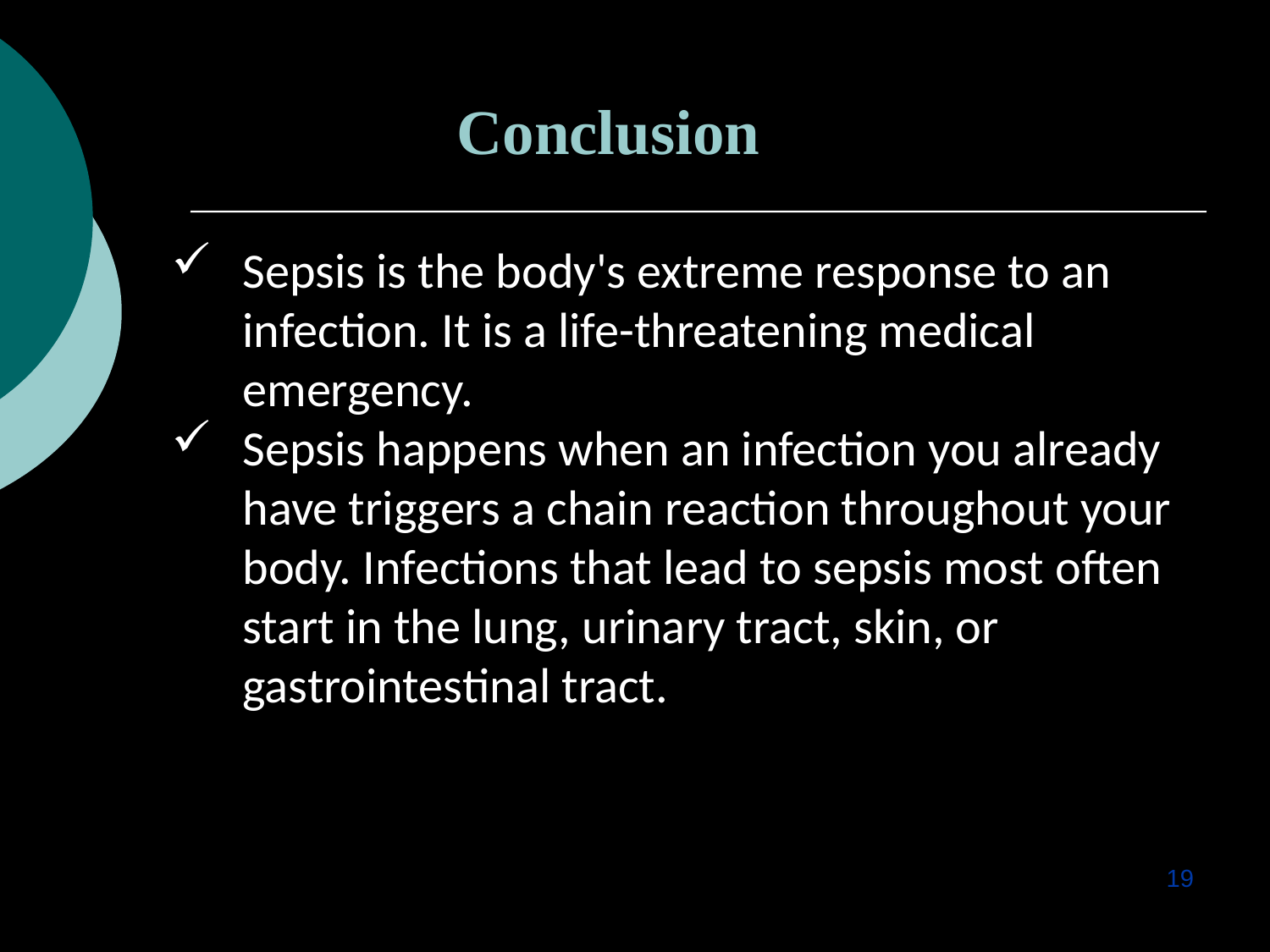

Conclusion
Sepsis is the body's extreme response to an infection. It is a life-threatening medical emergency.
Sepsis happens when an infection you already have triggers a chain reaction throughout your body. Infections that lead to sepsis most often start in the lung, urinary tract, skin, or gastrointestinal tract.
19